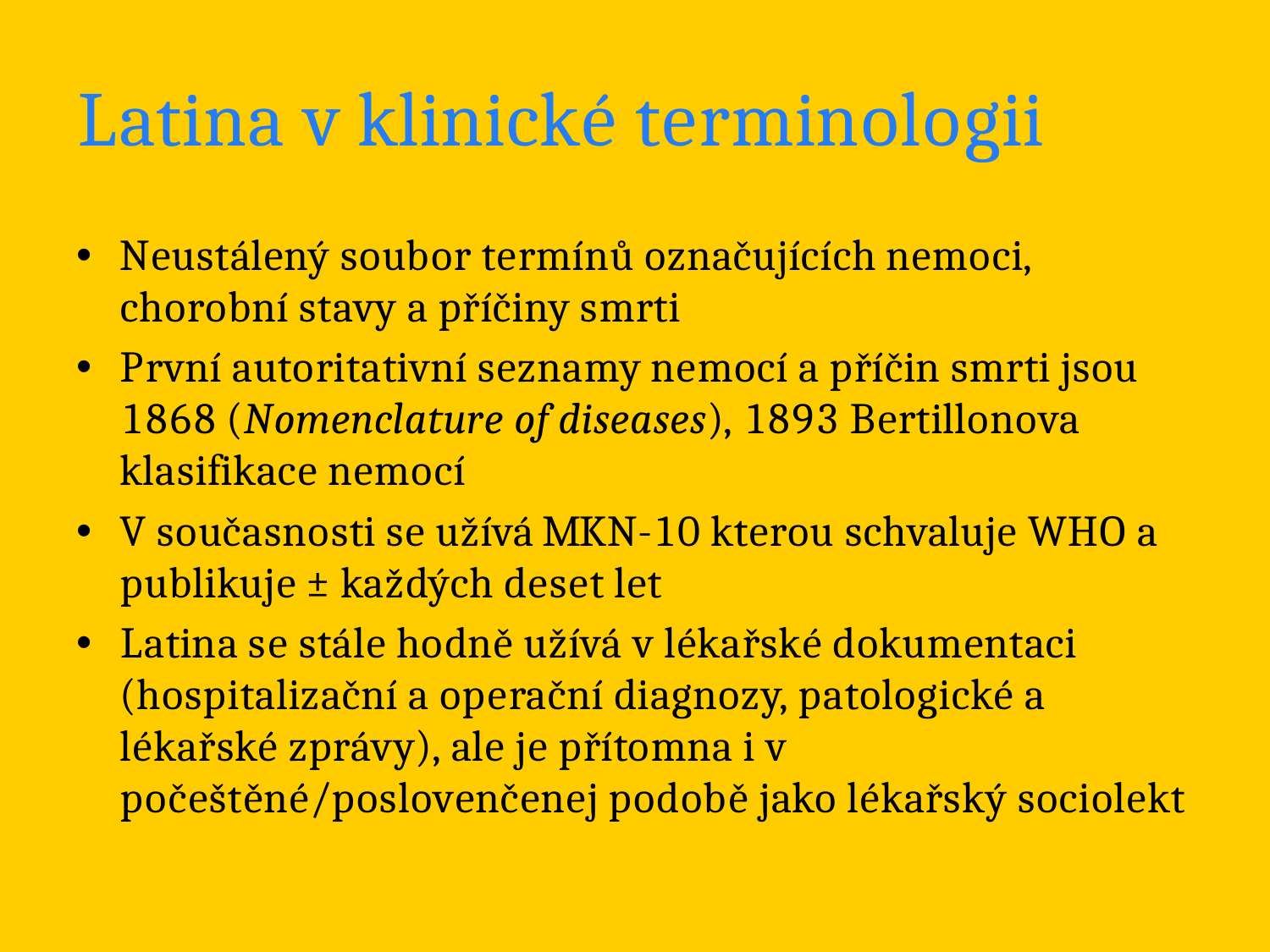

# Latina v klinické terminologii
Neustálený soubor termínů označujících nemoci, chorobní stavy a příčiny smrti
První autoritativní seznamy nemocí a příčin smrti jsou 1868 (Nomenclature of diseases), 1893 Bertillonova klasifikace nemocí
V současnosti se užívá MKN-10 kterou schvaluje WHO a publikuje ± každých deset let
Latina se stále hodně užívá v lékařské dokumentaci (hospitalizační a operační diagnozy, patologické a lékařské zprávy), ale je přítomna i v počeštěné/poslovenčenej podobě jako lékařský sociolekt